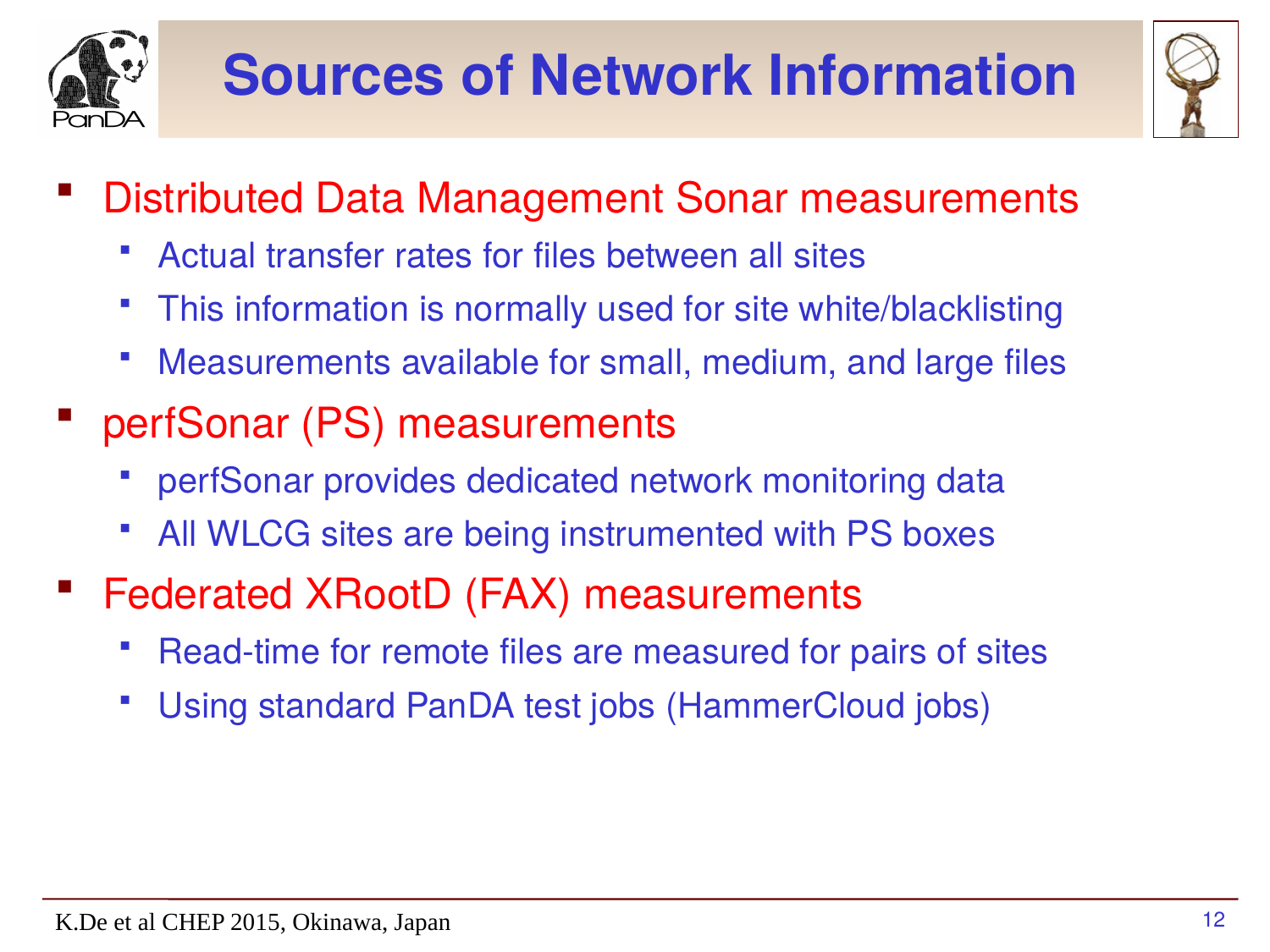

# Sources of Network Information
Distributed Data Management Sonar measurements
Actual transfer rates for files between all sites
This information is normally used for site white/blacklisting
Measurements available for small, medium, and large files
perfSonar (PS) measurements
perfSonar provides dedicated network monitoring data
All WLCG sites are being instrumented with PS boxes
Federated XRootD (FAX) measurements
Read-time for remote files are measured for pairs of sites
Using standard PanDA test jobs (HammerCloud jobs)
K.De et al CHEP 2015, Okinawa, Japan
12